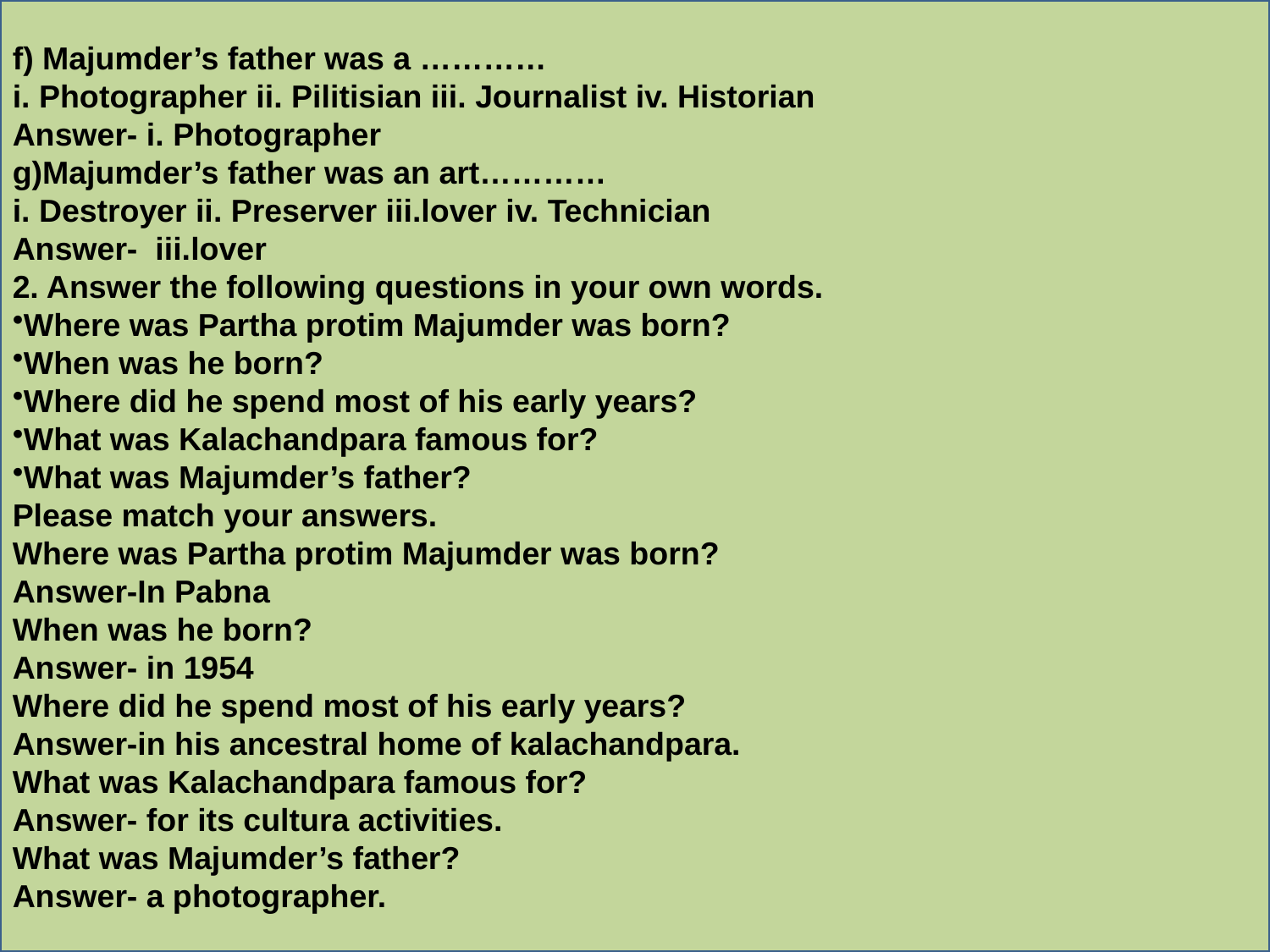

f) Majumder’s father was a …………
i. Photographer ii. Pilitisian iii. Journalist iv. Historian
Answer- i. Photographer
g)Majumder’s father was an art…………
i. Destroyer ii. Preserver iii.lover iv. Technician
Answer-  iii.lover
2. Answer the following questions in your own words.
Where was Partha protim Majumder was born?
When was he born?
Where did he spend most of his early years?
What was Kalachandpara famous for?
What was Majumder’s father?
Please match your answers.
Where was Partha protim Majumder was born?
Answer-In Pabna
When was he born?
Answer- in 1954
Where did he spend most of his early years?
Answer-in his ancestral home of kalachandpara.
What was Kalachandpara famous for?
Answer- for its cultura activities.
What was Majumder’s father?
Answer- a photographer.